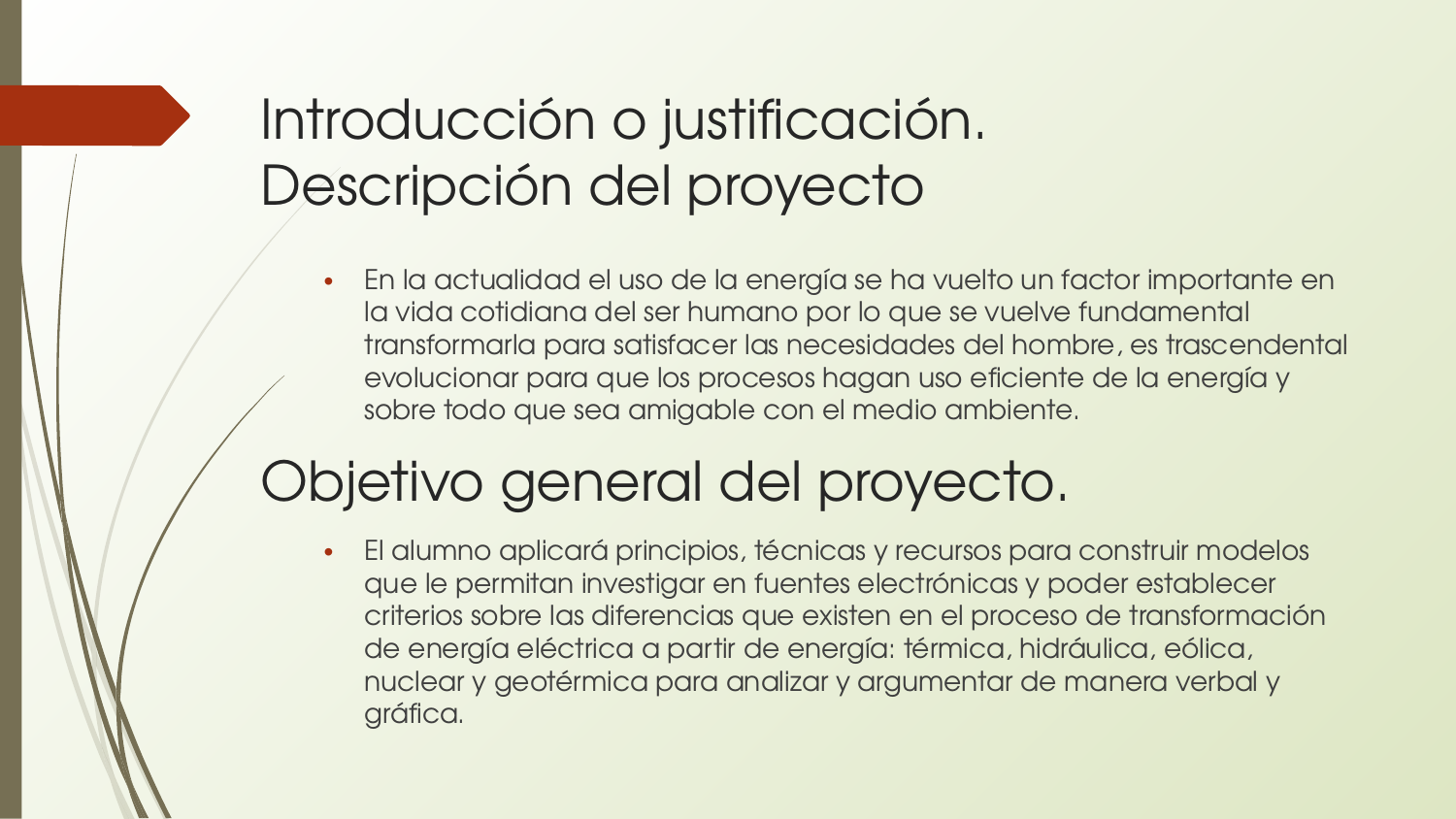

# Introducción o justificación. Descripción del proyecto
En la actualidad el uso de la energía se ha vuelto un factor importante en la vida cotidiana del ser humano por lo que se vuelve fundamental transformarla para satisfacer las necesidades del hombre, es trascendental evolucionar para que los procesos hagan uso eficiente de la energía y sobre todo que sea amigable con el medio ambiente.
Objetivo general del proyecto.
El alumno aplicará principios, técnicas y recursos para construir modelos que le permitan investigar en fuentes electrónicas y poder establecer criterios sobre las diferencias que existen en el proceso de transformación de energía eléctrica a partir de energía: térmica, hidráulica, eólica, nuclear y geotérmica para analizar y argumentar de manera verbal y gráfica.